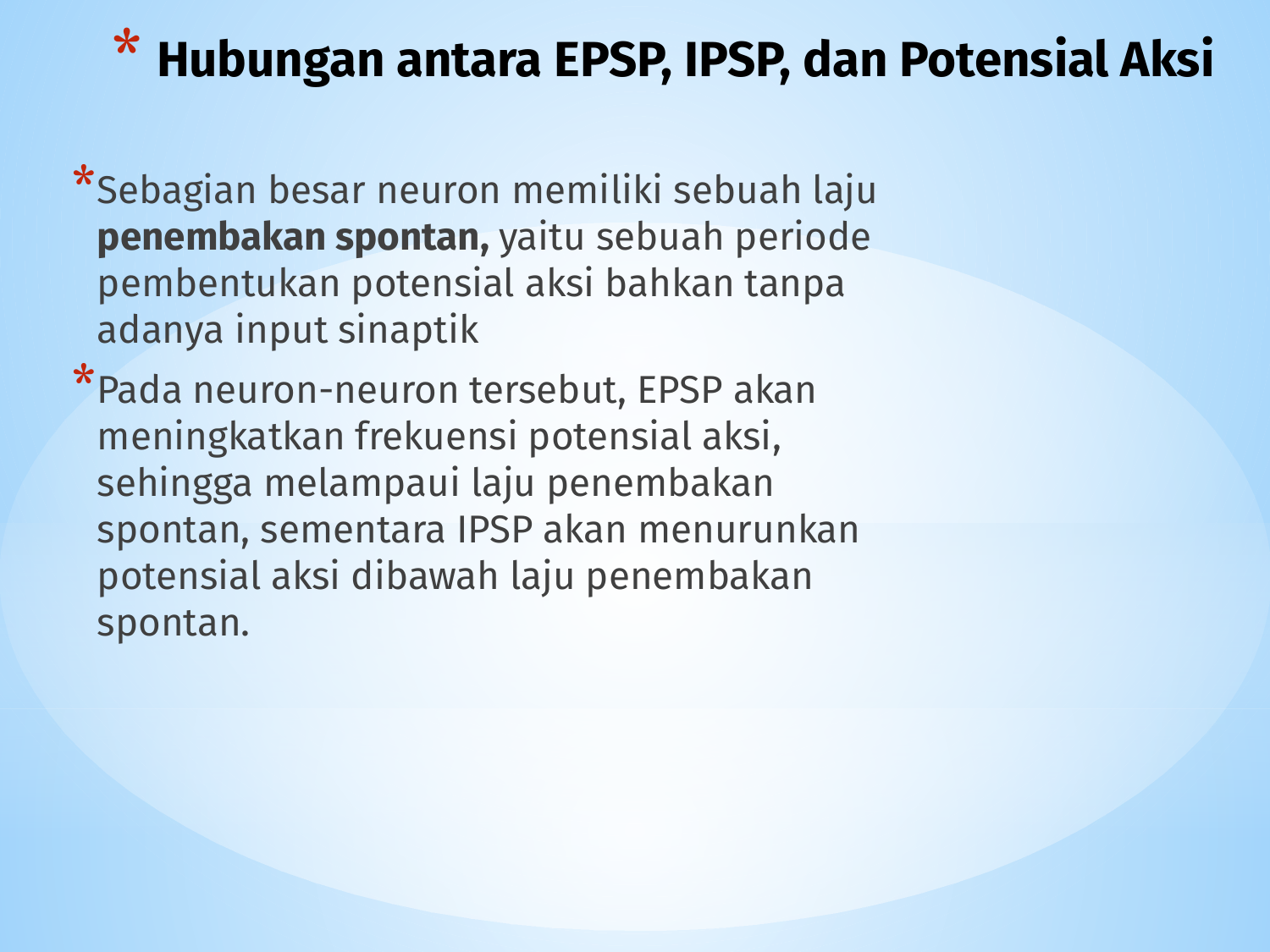

# Hubungan antara EPSP, IPSP, dan Potensial Aksi
Sebagian besar neuron memiliki sebuah laju penembakan spontan, yaitu sebuah periode pembentukan potensial aksi bahkan tanpa adanya input sinaptik
Pada neuron-neuron tersebut, EPSP akan meningkatkan frekuensi potensial aksi, sehingga melampaui laju penembakan spontan, sementara IPSP akan menurunkan potensial aksi dibawah laju penembakan spontan.